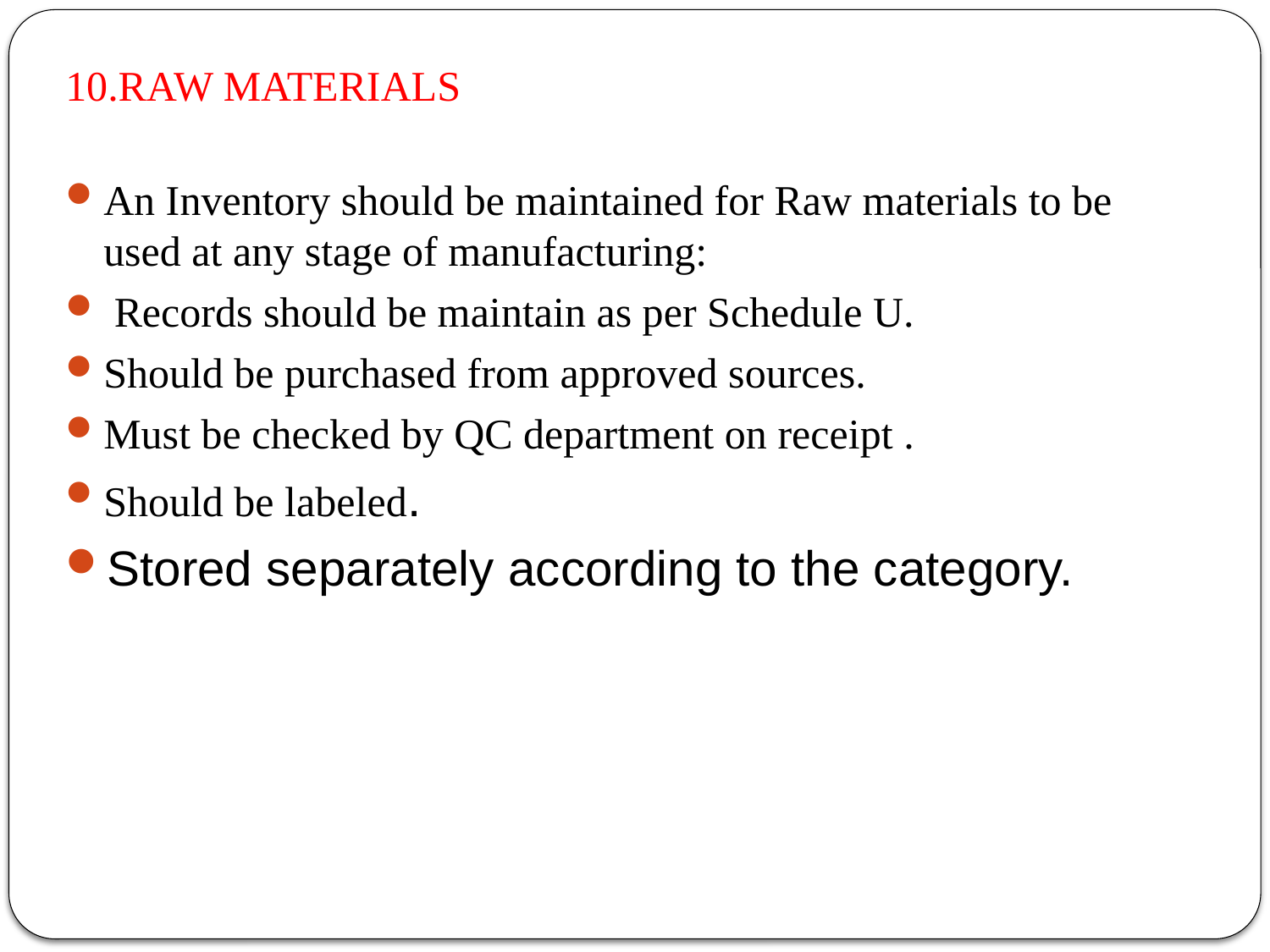

10.RAW MATERIALS

An Inventory should be maintained for Raw materials to be used at any stage of manufacturing:
 Records should be maintain as per Schedule U.
Should be purchased from approved sources.
Must be checked by QC department on receipt .
Should be labeled.
Stored separately according to the category.